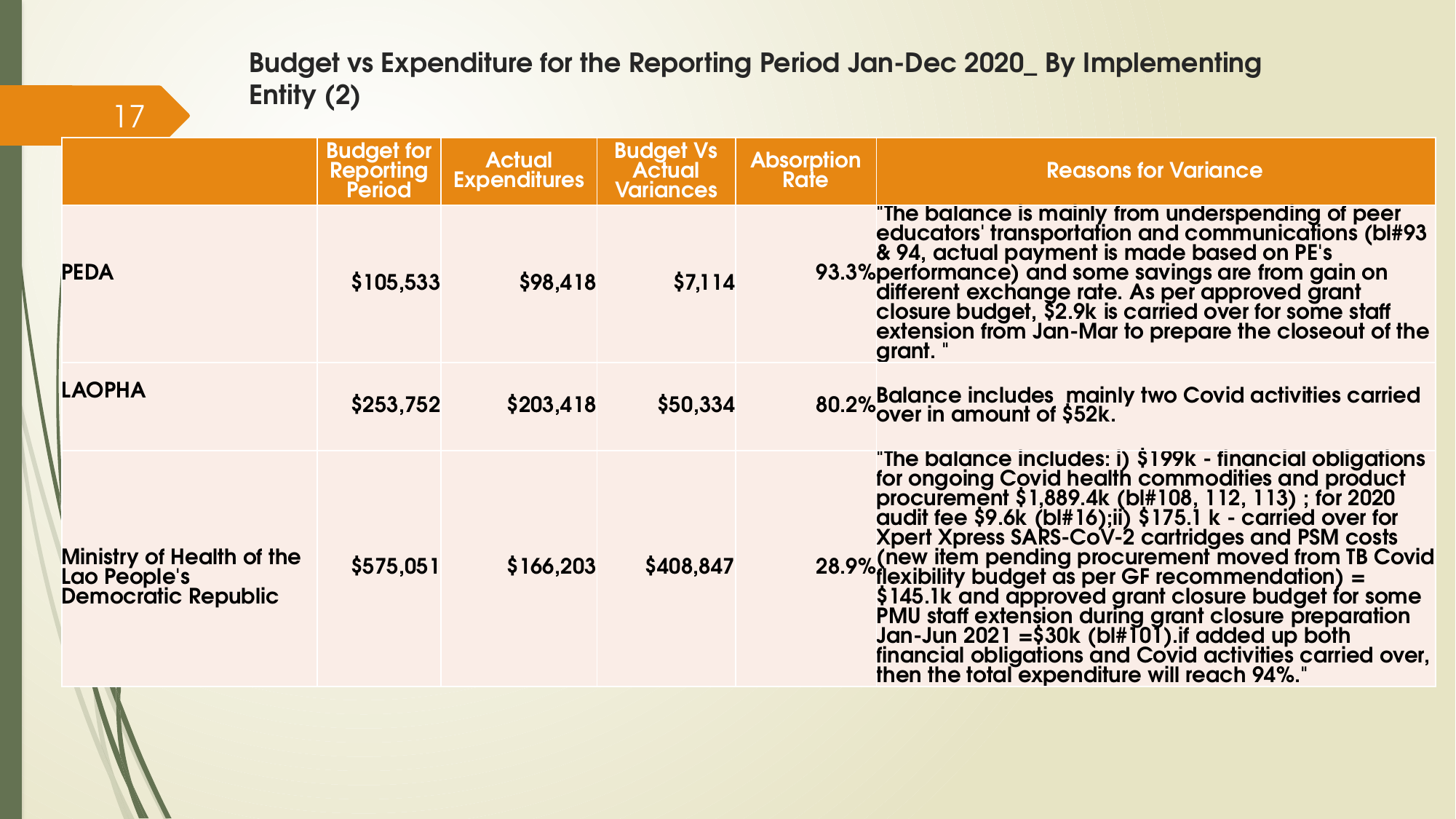

# Budget vs Expenditure for the Reporting Period Jan-Dec 2020_ By Implementing Entity (2)
17
|  | Budget for Reporting Period | Actual Expenditures | Budget Vs Actual Variances | Absorption Rate | Reasons for Variance |
| --- | --- | --- | --- | --- | --- |
| PEDA | $105,533 | $98,418 | $7,114 | 93.3% | "The balance is mainly from underspending of peer educators' transportation and communications (bl#93 & 94, actual payment is made based on PE's performance) and some savings are from gain on different exchange rate. As per approved grant closure budget, $2.9k is carried over for some staff extension from Jan-Mar to prepare the closeout of the grant. " |
| LAOPHA | $253,752 | $203,418 | $50,334 | 80.2% | Balance includes mainly two Covid activities carried over in amount of $52k. |
| Ministry of Health of the Lao People's Democratic Republic | $575,051 | $166,203 | $408,847 | 28.9% | "The balance includes: i) $199k - financial obligations for ongoing Covid health commodities and product procurement $1,889.4k (bl#108, 112, 113) ; for 2020 audit fee $9.6k (bl#16);ii) $175.1 k - carried over for Xpert Xpress SARS-CoV-2 cartridges and PSM costs (new item pending procurement moved from TB Covid flexibility budget as per GF recommendation) = $145.1k and approved grant closure budget for some PMU staff extension during grant closure preparation Jan-Jun 2021 =$30k (bl#101).if added up both financial obligations and Covid activities carried over, then the total expenditure will reach 94%." |